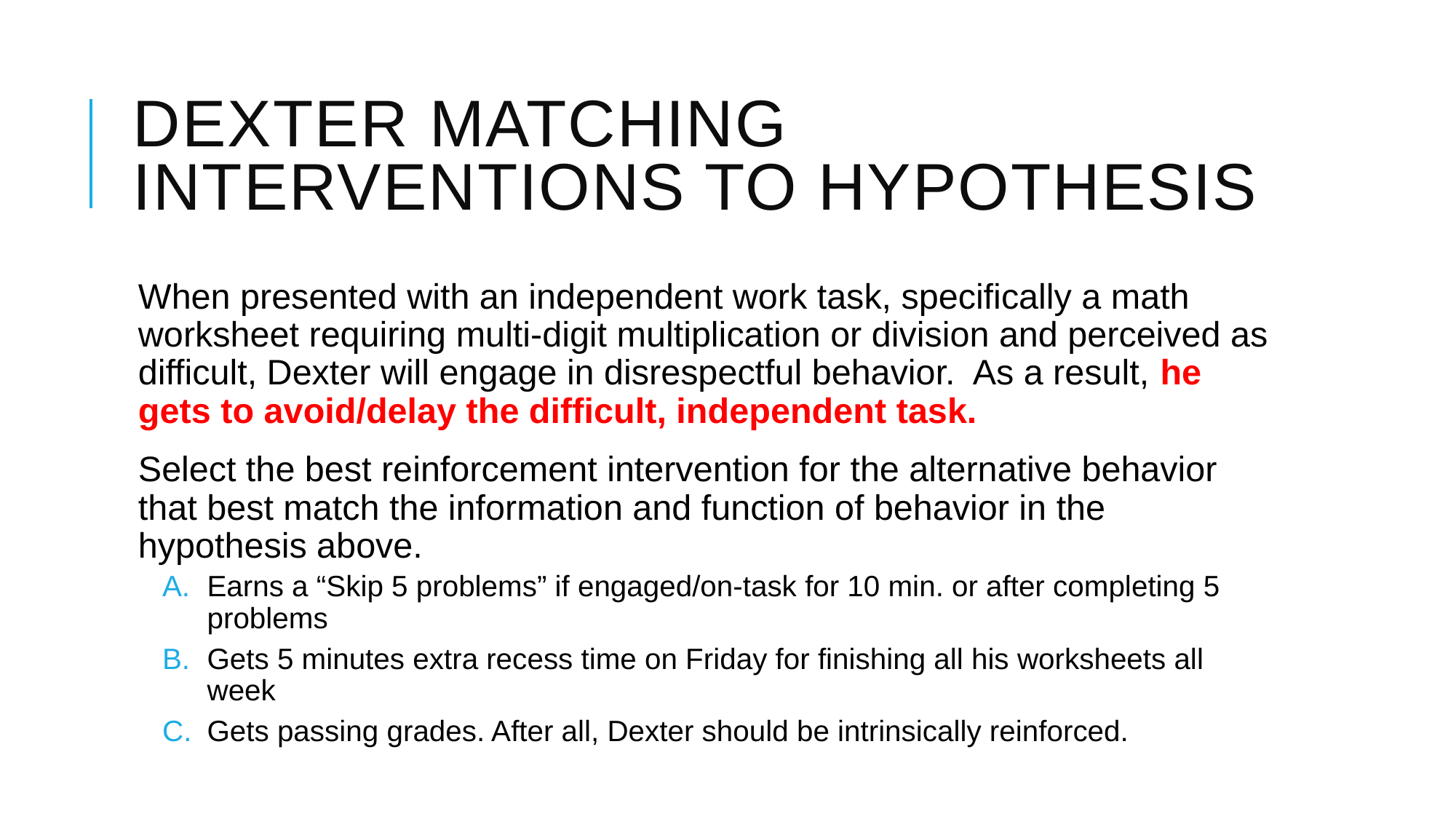

# Dexter Matching Interventions to Hypothesis
When presented with an independent work task, specifically a math worksheet requiring multi-digit multiplication or division and perceived as difficult, Dexter will engage in disrespectful behavior.  As a result, he gets to avoid/delay the difficult, independent task.
Select the best reinforcement intervention for the alternative behavior that best match the information and function of behavior in the hypothesis above.
Earns a “Skip 5 problems” if engaged/on-task for 10 min. or after completing 5 problems
Gets 5 minutes extra recess time on Friday for finishing all his worksheets all week
Gets passing grades. After all, Dexter should be intrinsically reinforced.